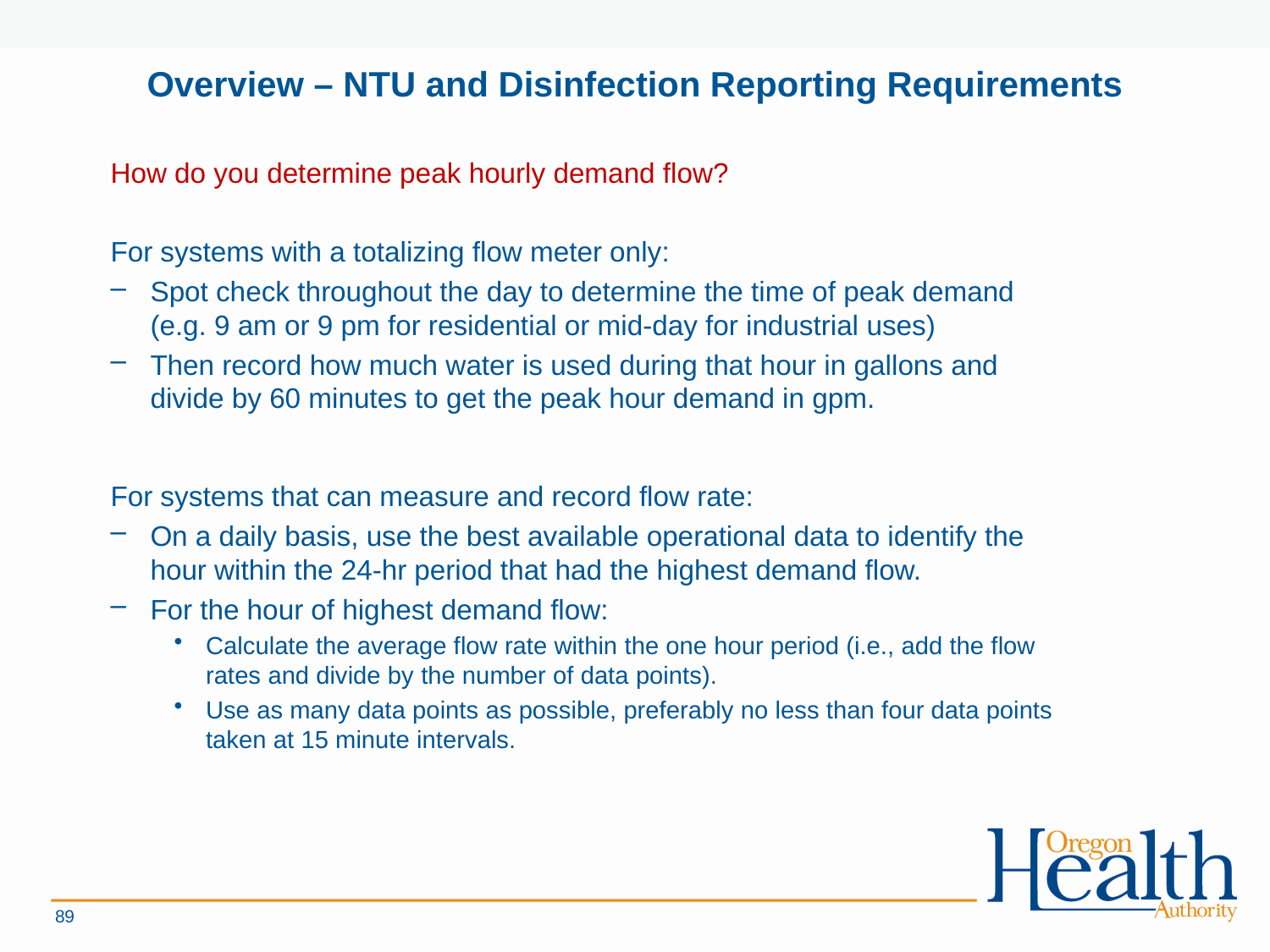

# Overview – NTU and Disinfection Reporting Requirements
How do you determine peak hourly demand flow?

For systems with a totalizing flow meter only:
Spot check throughout the day to determine the time of peak demand (e.g. 9 am or 9 pm for residential or mid-day for industrial uses)
Then record how much water is used during that hour in gallons and divide by 60 minutes to get the peak hour demand in gpm.

For systems that can measure and record flow rate:
On a daily basis, use the best available operational data to identify the hour within the 24-hr period that had the highest demand flow.
For the hour of highest demand flow:
Calculate the average flow rate within the one hour period (i.e., add the flow rates and divide by the number of data points).
Use as many data points as possible, preferably no less than four data points taken at 15 minute intervals.
89